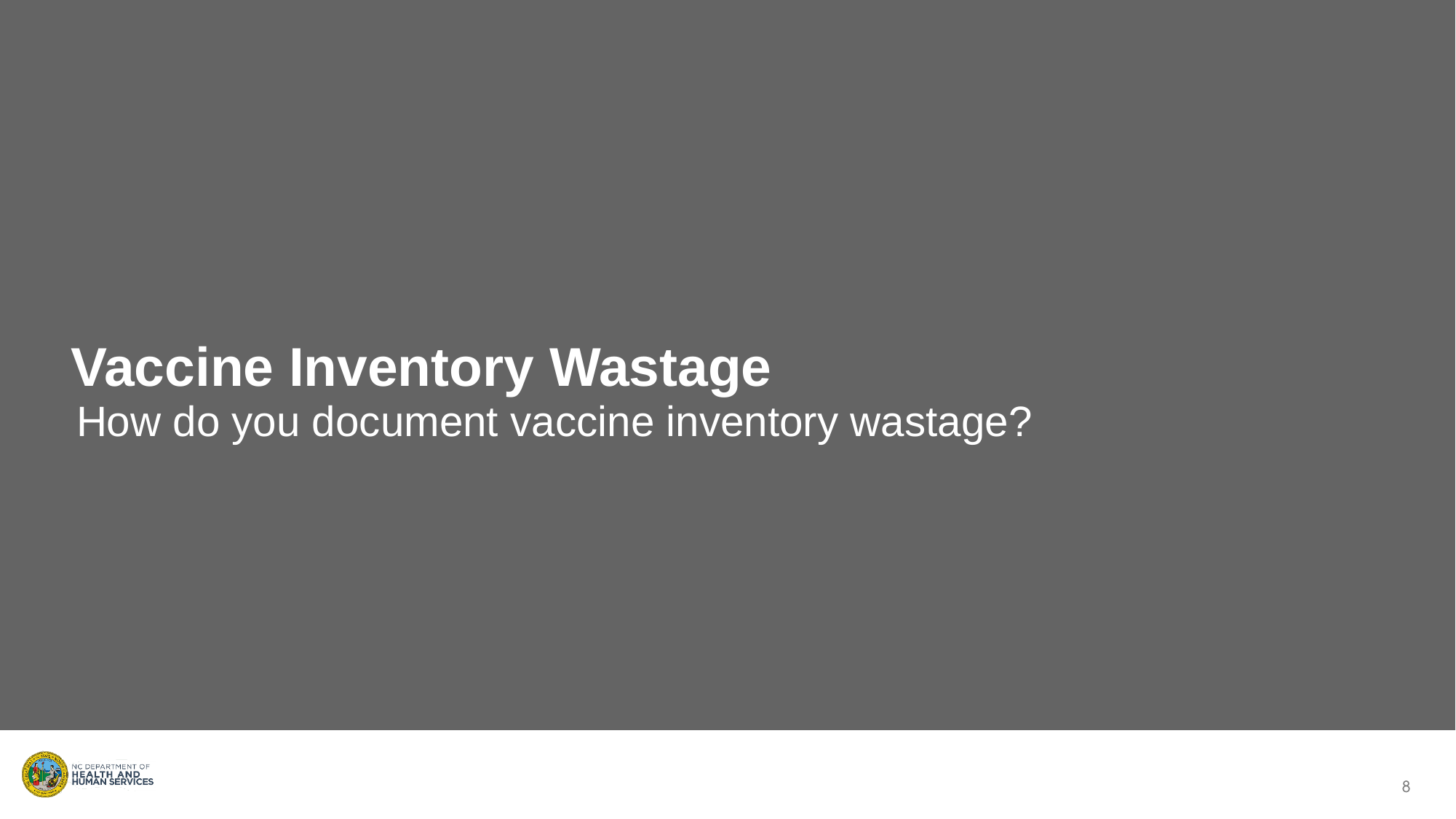

Vaccine Inventory Wastage
How do you document vaccine inventory wastage?